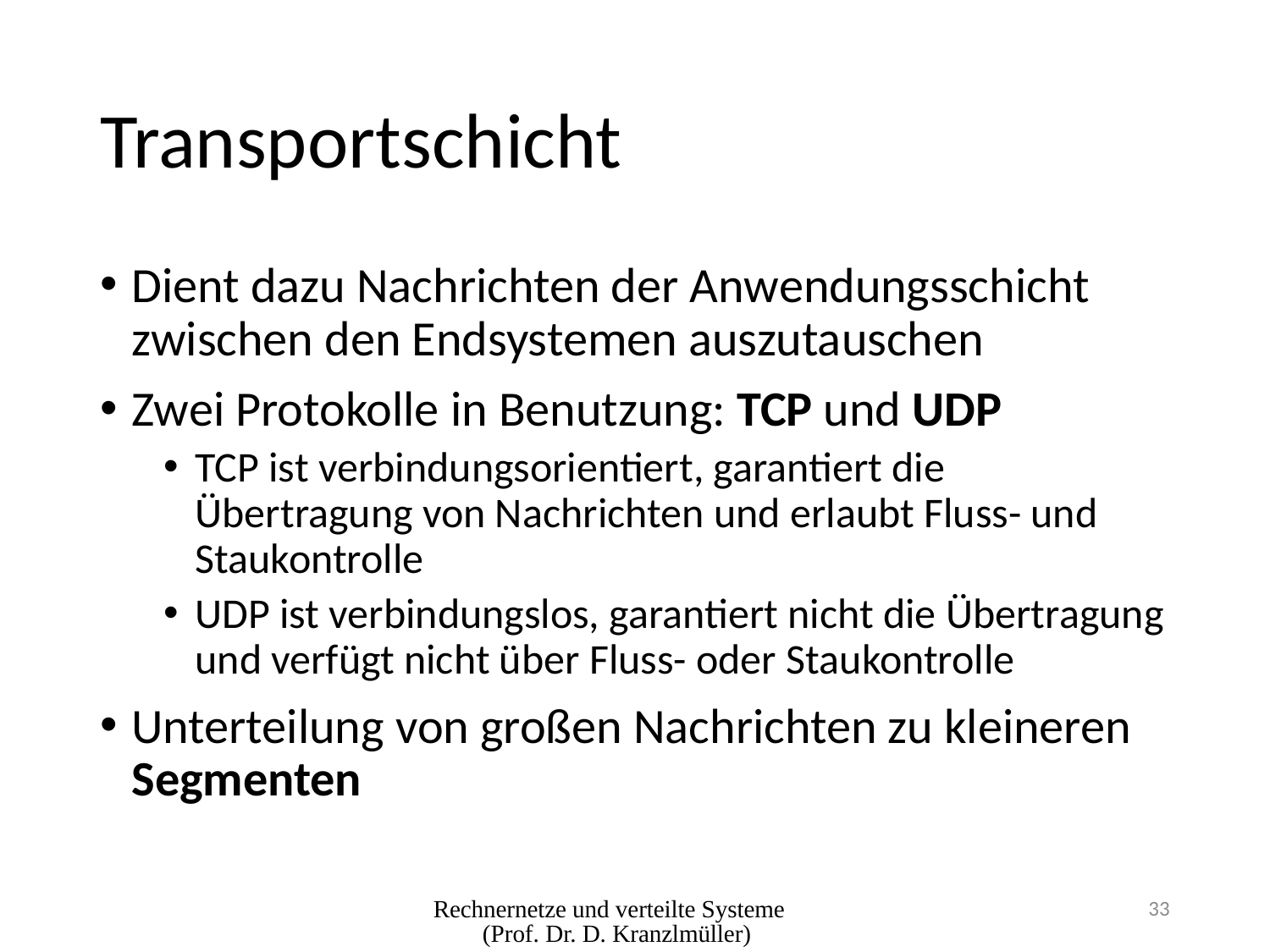

# Transportschicht
Dient dazu Nachrichten der Anwendungsschicht zwischen den Endsystemen auszutauschen
Zwei Protokolle in Benutzung: TCP und UDP
TCP ist verbindungsorientiert, garantiert die Übertragung von Nachrichten und erlaubt Fluss- und Staukontrolle
UDP ist verbindungslos, garantiert nicht die Übertragung und verfügt nicht über Fluss- oder Staukontrolle
Unterteilung von großen Nachrichten zu kleineren Segmenten
Rechnernetze und verteilte Systeme                (Prof. Dr. D. Kranzlmüller)
33